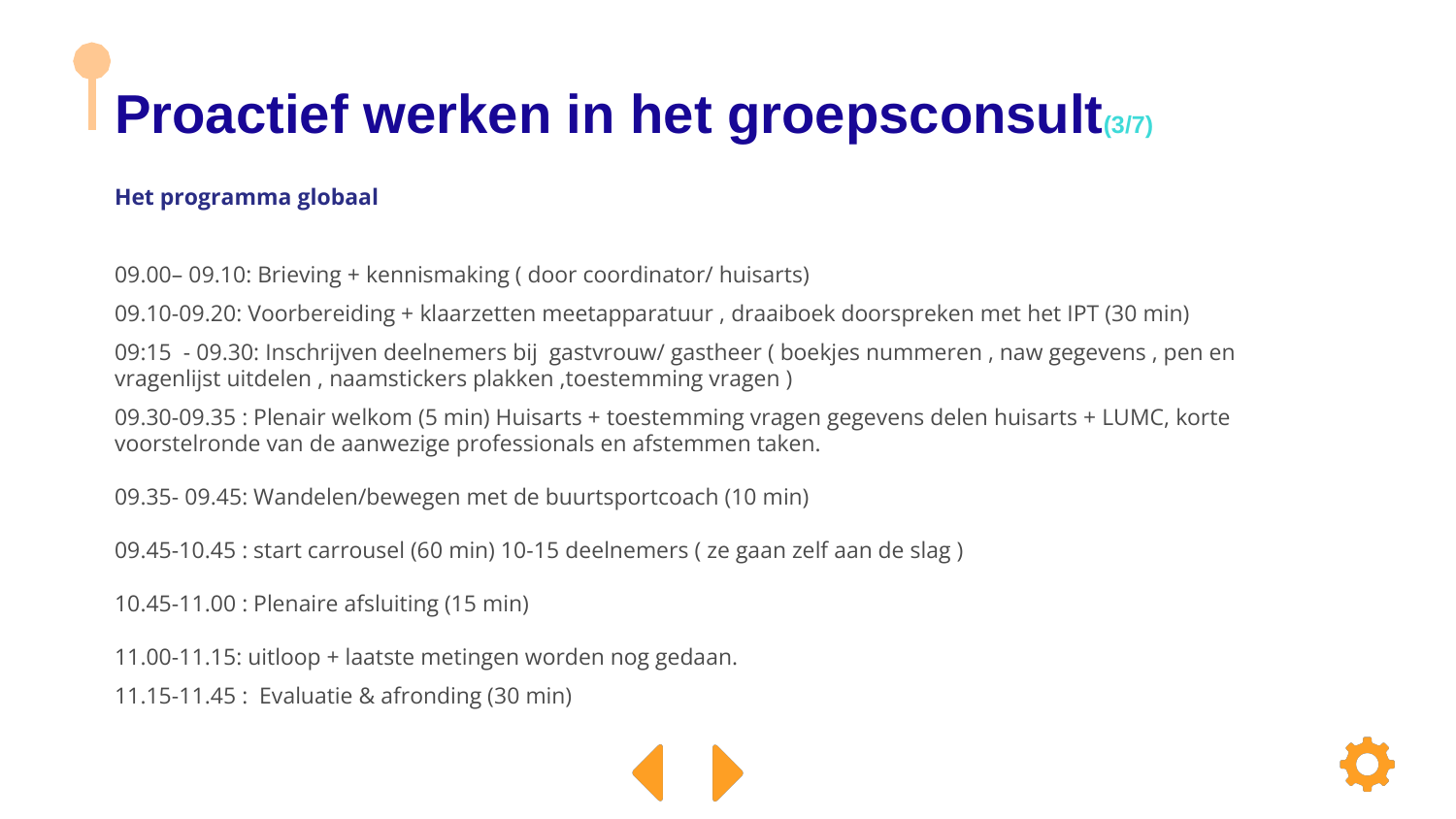

# Proactief werken in het groepsconsult(3/7)
Het programma globaal

09.00– 09.10: Brieving + kennismaking ( door coordinator/ huisarts)
09.10-09.20: Voorbereiding + klaarzetten meetapparatuur , draaiboek doorspreken met het IPT (30 min)
09:15  - 09.30: Inschrijven deelnemers bij  gastvrouw/ gastheer ( boekjes nummeren , naw gegevens , pen en vragenlijst uitdelen , naamstickers plakken ,toestemming vragen )
09.30-09.35 : Plenair welkom (5 min) Huisarts + toestemming vragen gegevens delen huisarts + LUMC, korte voorstelronde van de aanwezige professionals en afstemmen taken.
09.35- 09.45: Wandelen/bewegen met de buurtsportcoach (10 min)
09.45-10.45 : start carrousel (60 min) 10-15 deelnemers ( ze gaan zelf aan de slag )
10.45-11.00 : Plenaire afsluiting (15 min)
11.00-11.15: uitloop + laatste metingen worden nog gedaan.
11.15-11.45 :  Evaluatie & afronding (30 min)